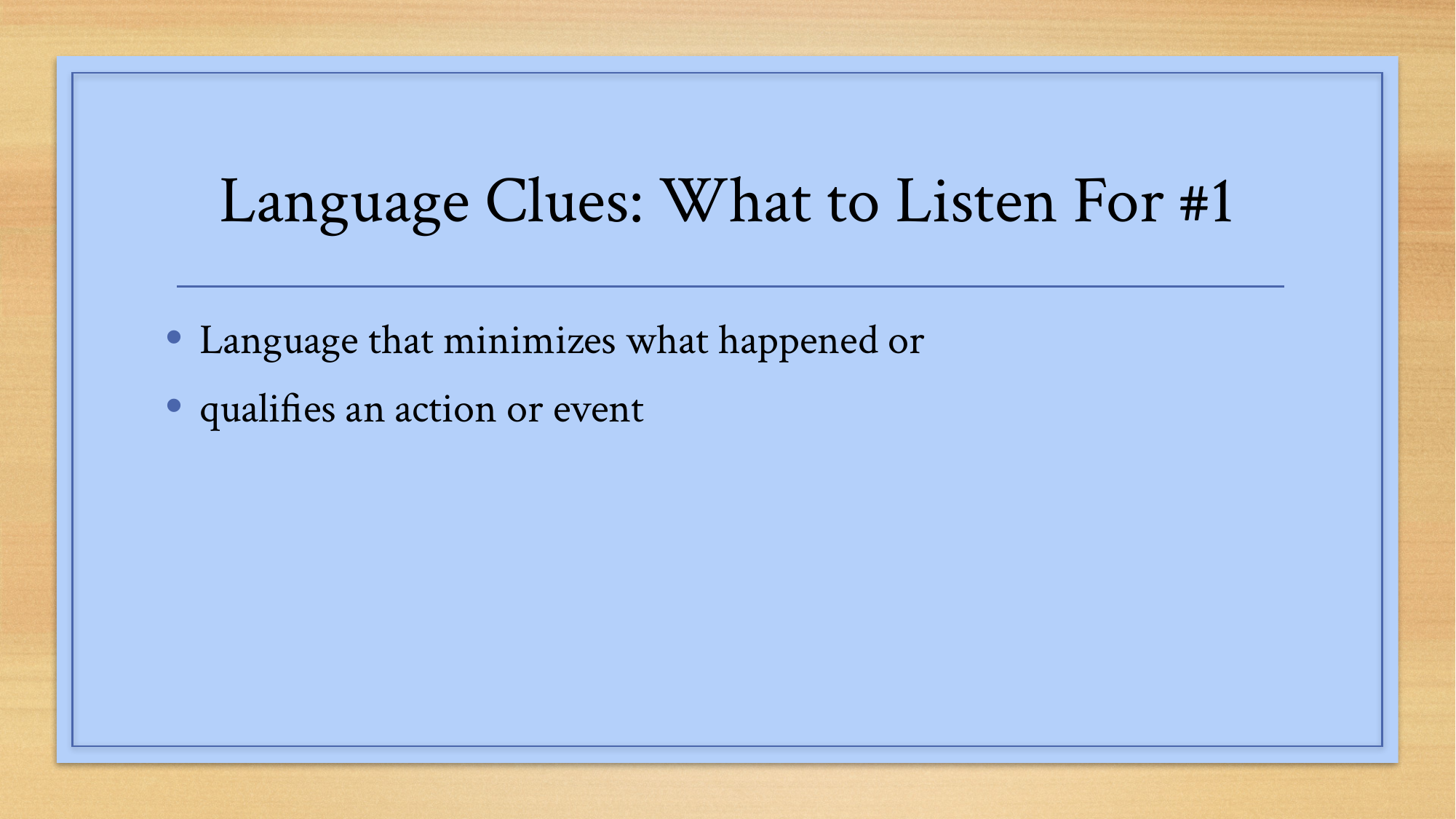

# Language Clues: What to Listen For #1
Language that minimizes what happened or
qualifies an action or event